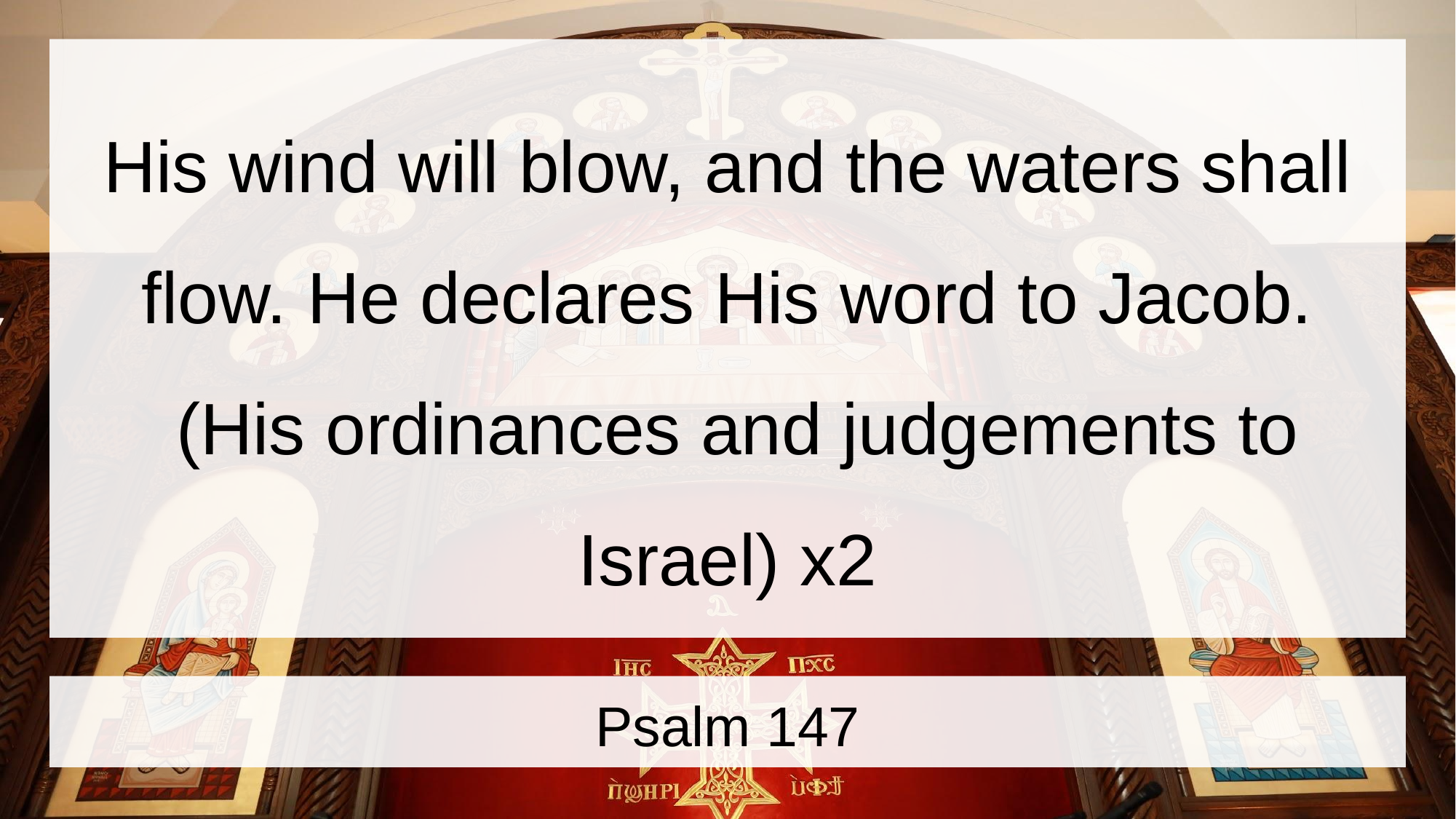

His wind will blow, and the waters shall flow. He declares His word to Jacob.
 (His ordinances and judgements to Israel) x2
# Psalm 147